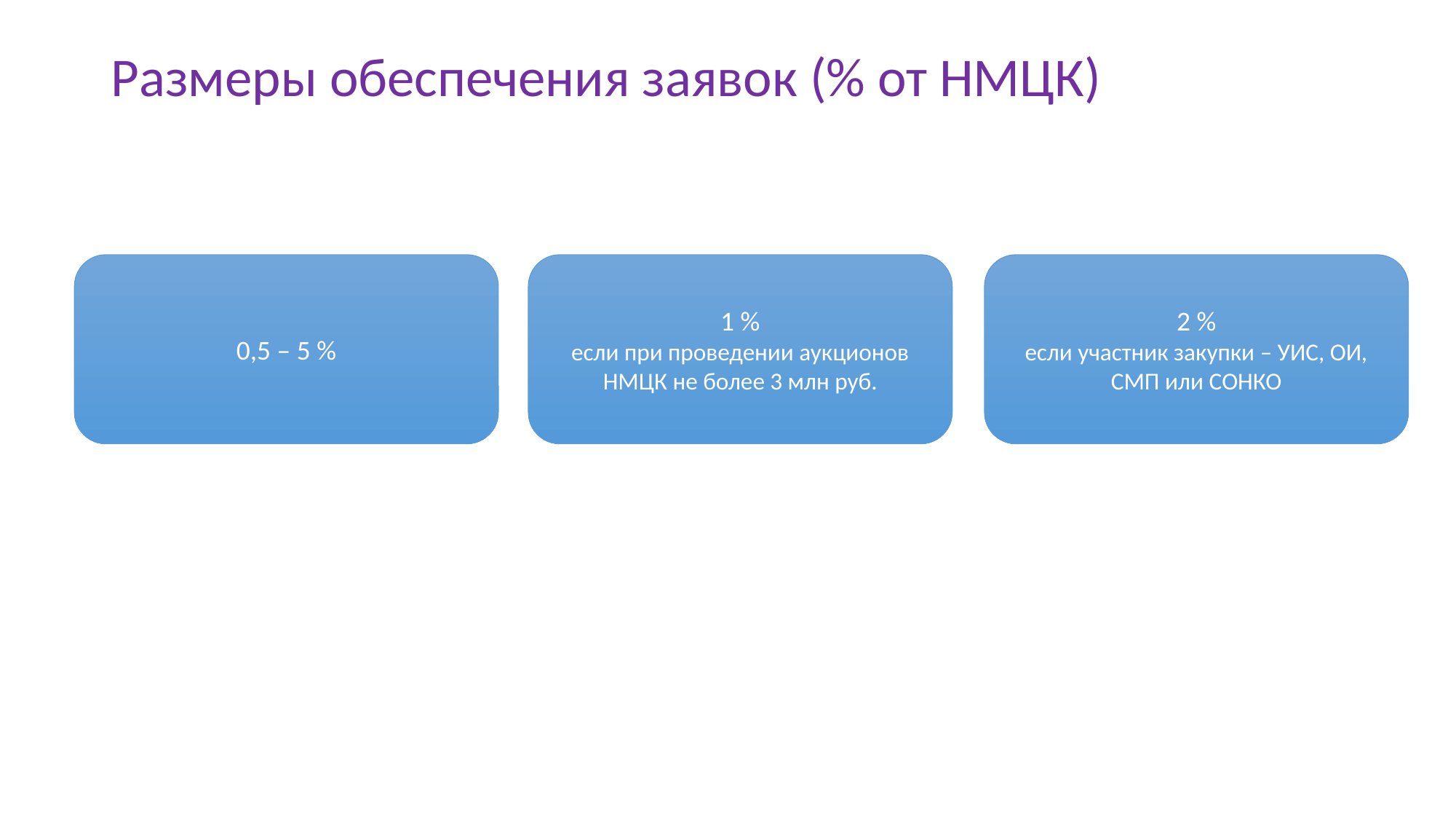

# Размеры обеспечения заявок (% от НМЦК)
0,5 – 5 %
1 %
если при проведении аукционов НМЦК не более 3 млн руб.
2 %
если участник закупки – УИС, ОИ, СМП или СОНКО